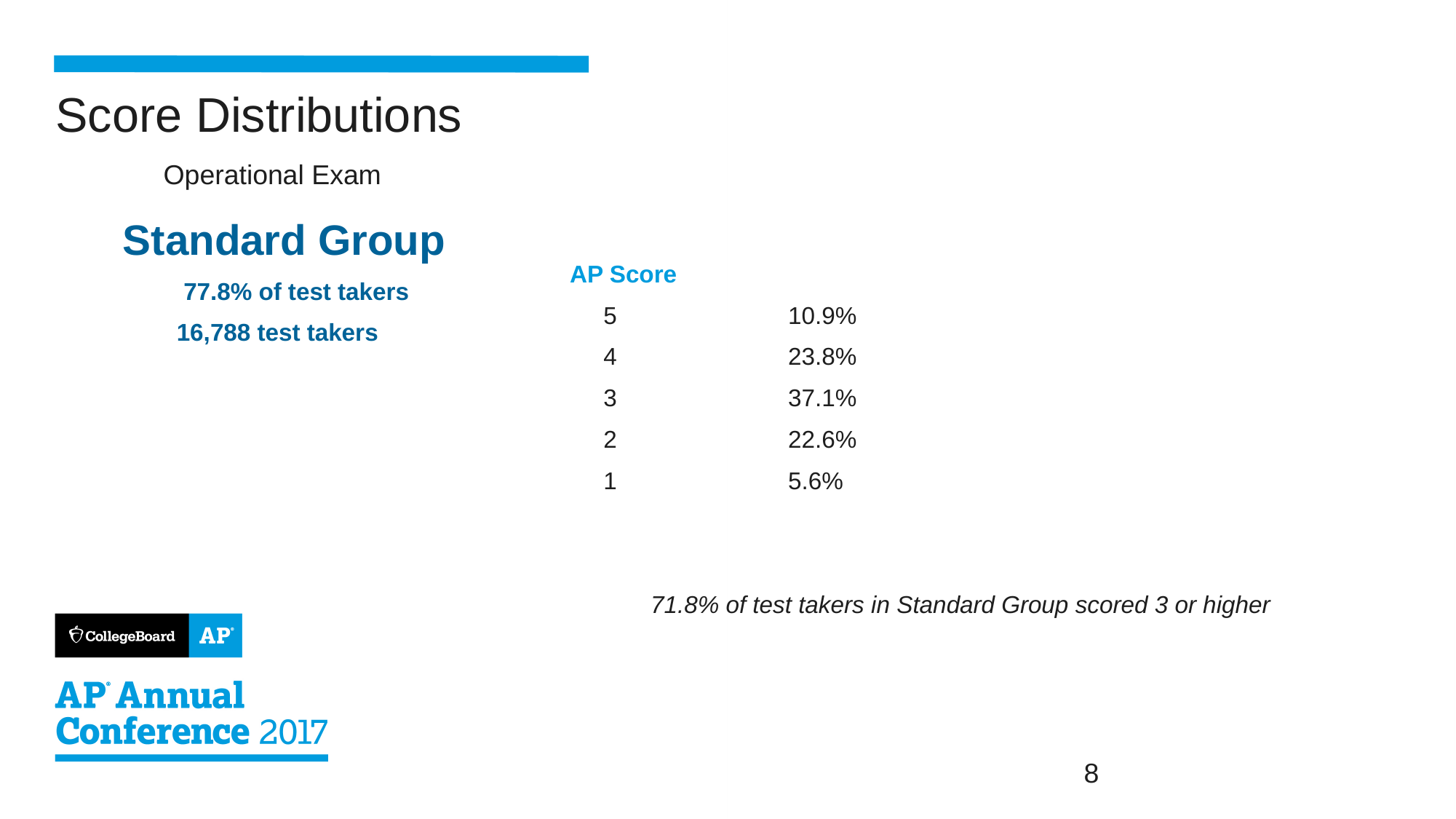

AP Score
     5		10.9%
     4 		23.8%
     3		37.1%
     2 		22.6%
     1		5.6%

            71.8% of test takers in Standard Group scored 3 or higher
# Score Distributions Operational Exam
          Standard Group
                   77.8% of test takers
                  16,788 test takers
8